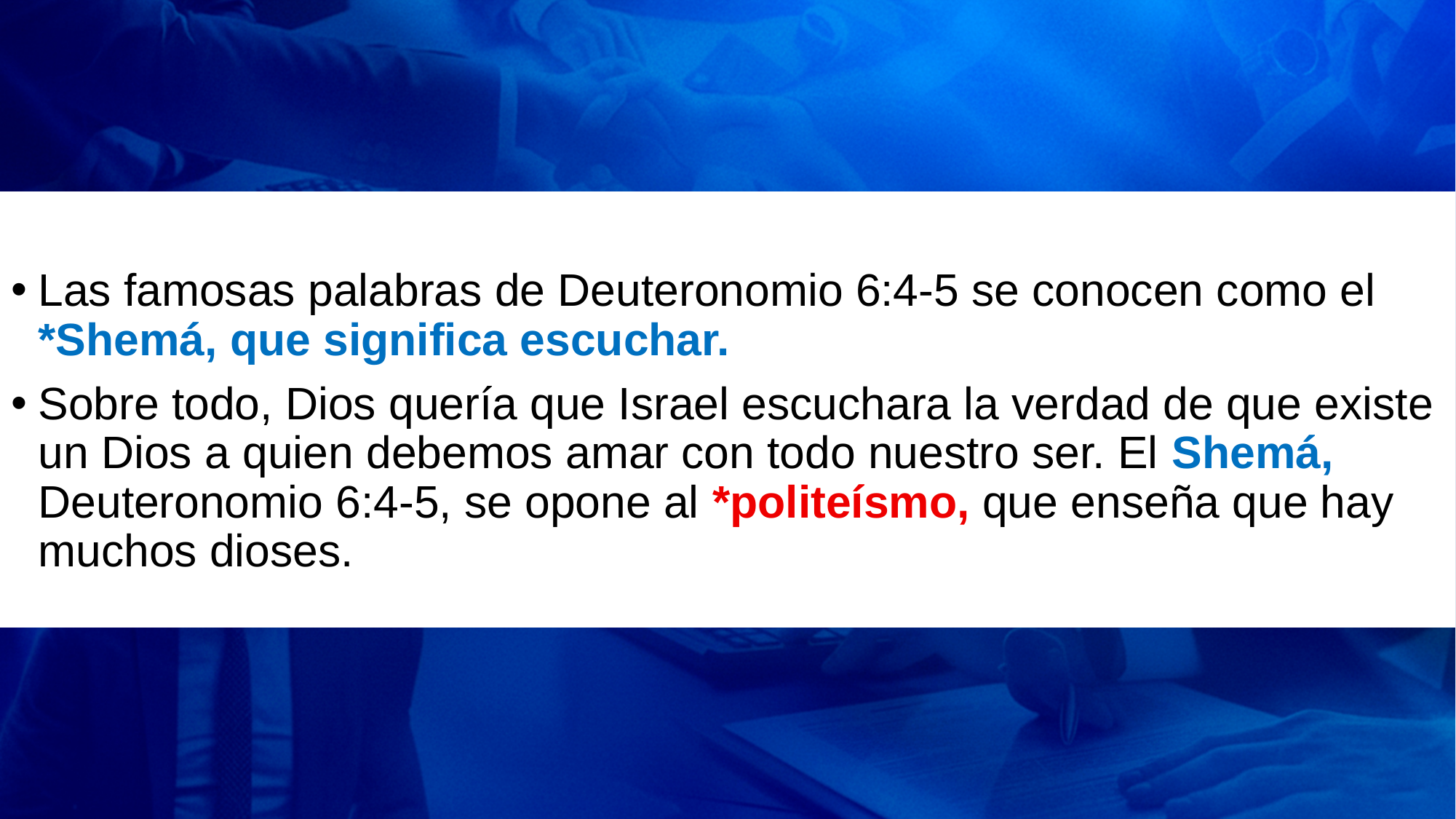

Las famosas palabras de Deuteronomio 6:4-5 se conocen como el *Shemá, que significa escuchar.
Sobre todo, Dios quería que Israel escuchara la verdad de que existe un Dios a quien debemos amar con todo nuestro ser. El Shemá, Deuteronomio 6:4-5, se opone al *politeísmo, que enseña que hay muchos dioses.